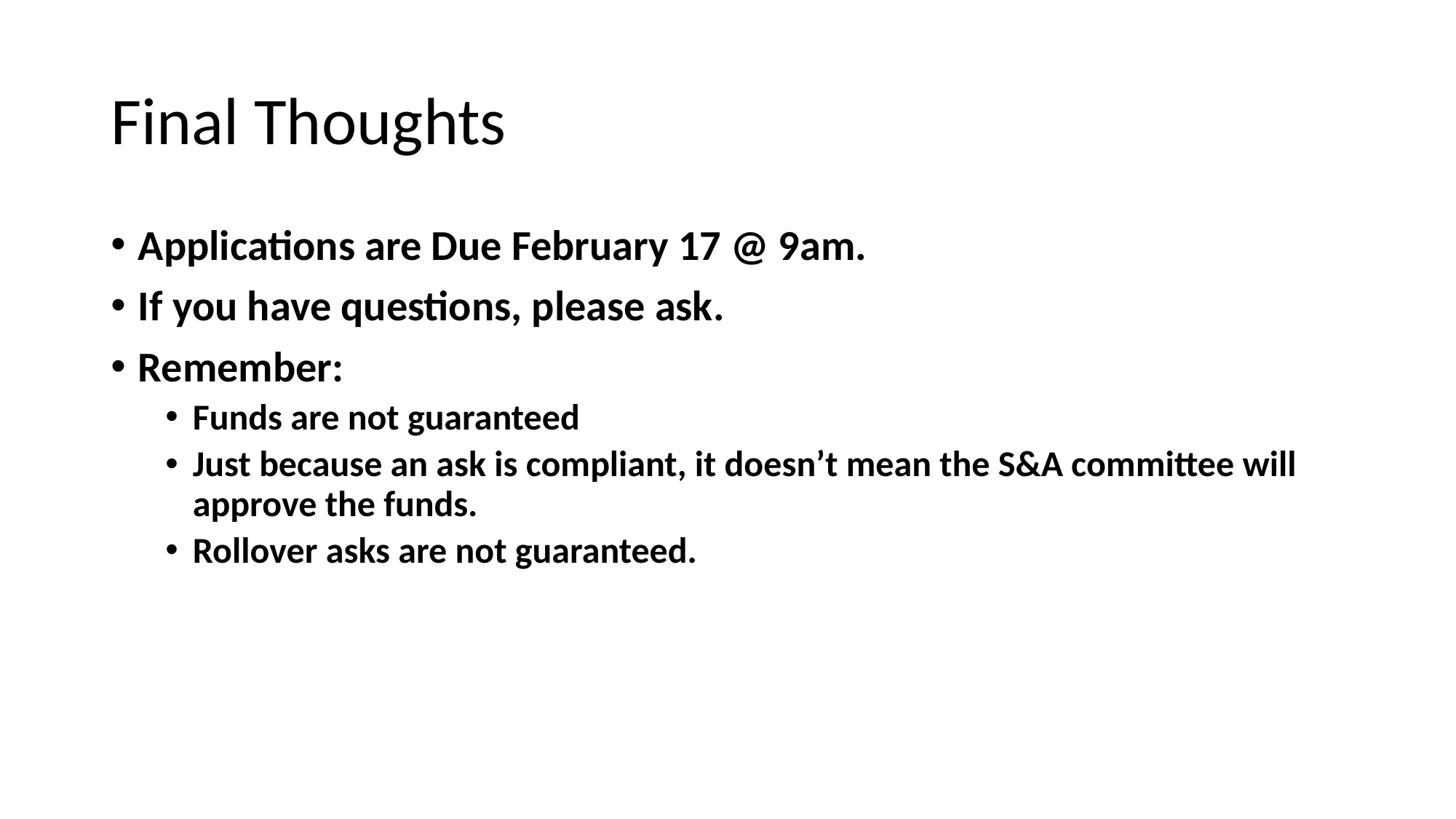

# Final Thoughts
Applications are Due February 17 @ 9am.
If you have questions, please ask.
Remember:
Funds are not guaranteed
Just because an ask is compliant, it doesn’t mean the S&A committee will approve the funds.
Rollover asks are not guaranteed.